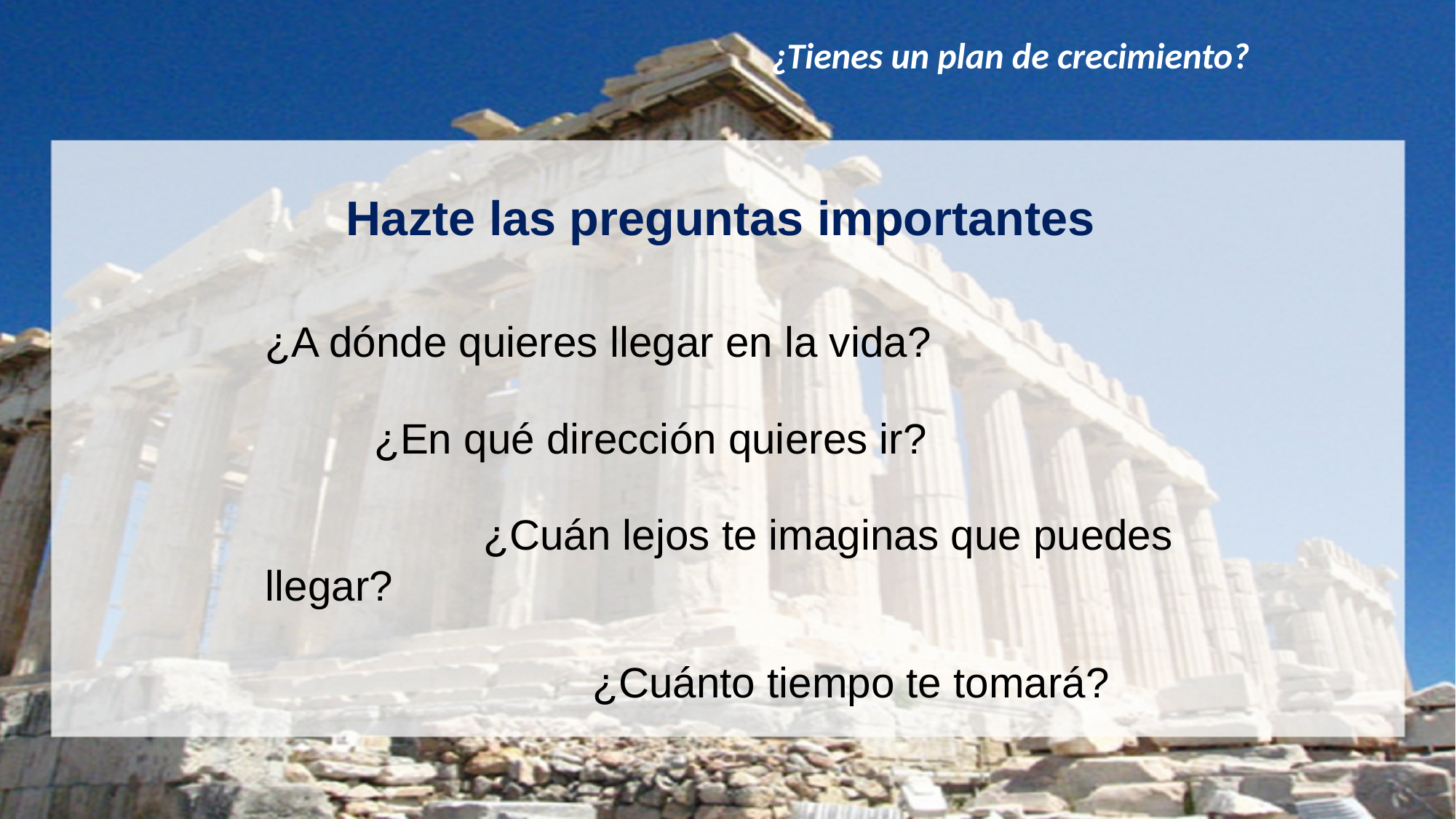

¿Tienes un plan de crecimiento?
Hazte las preguntas importantes
¿A dónde quieres llegar en la vida?
	¿En qué dirección quieres ir?
		¿Cuán lejos te imaginas que puedes llegar?
			¿Cuánto tiempo te tomará?